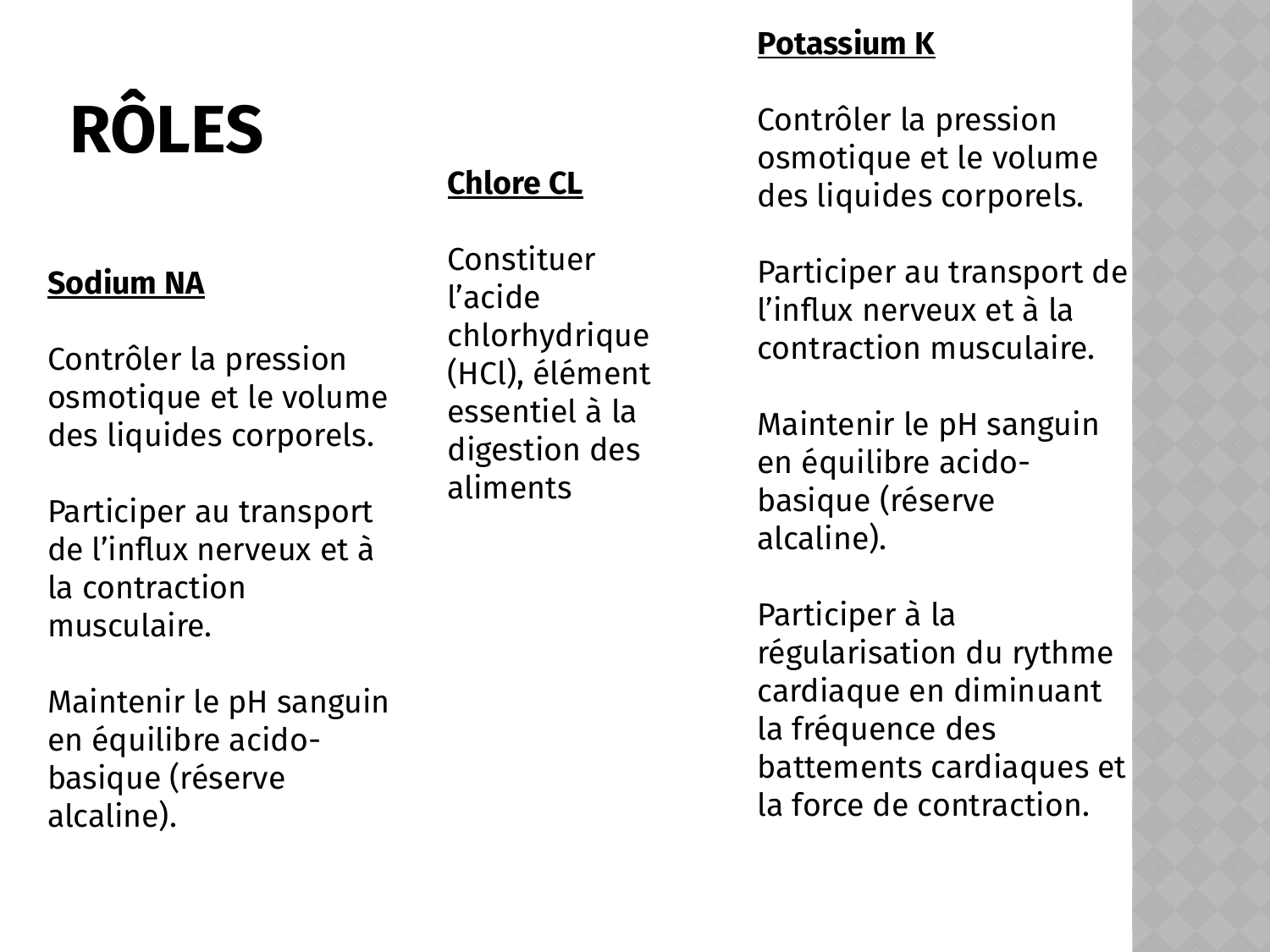

Potassium K

Contrôler la pression osmotique et le volume des liquides corporels.

Participer au transport de l’influx nerveux et à la contraction musculaire.

Maintenir le pH sanguin en équilibre acido-basique (réserve alcaline).

Participer à la régularisation du rythme cardiaque en diminuant la fréquence des battements cardiaques et la force de contraction.

# Rôles
Chlore CL

Constituer l’acide chlorhydrique (HCl), élément essentiel à la digestion des aliments
Sodium NA

Contrôler la pression osmotique et le volume des liquides corporels.

Participer au transport de l’influx nerveux et à la contraction musculaire.

Maintenir le pH sanguin en équilibre acido-basique (réserve alcaline).